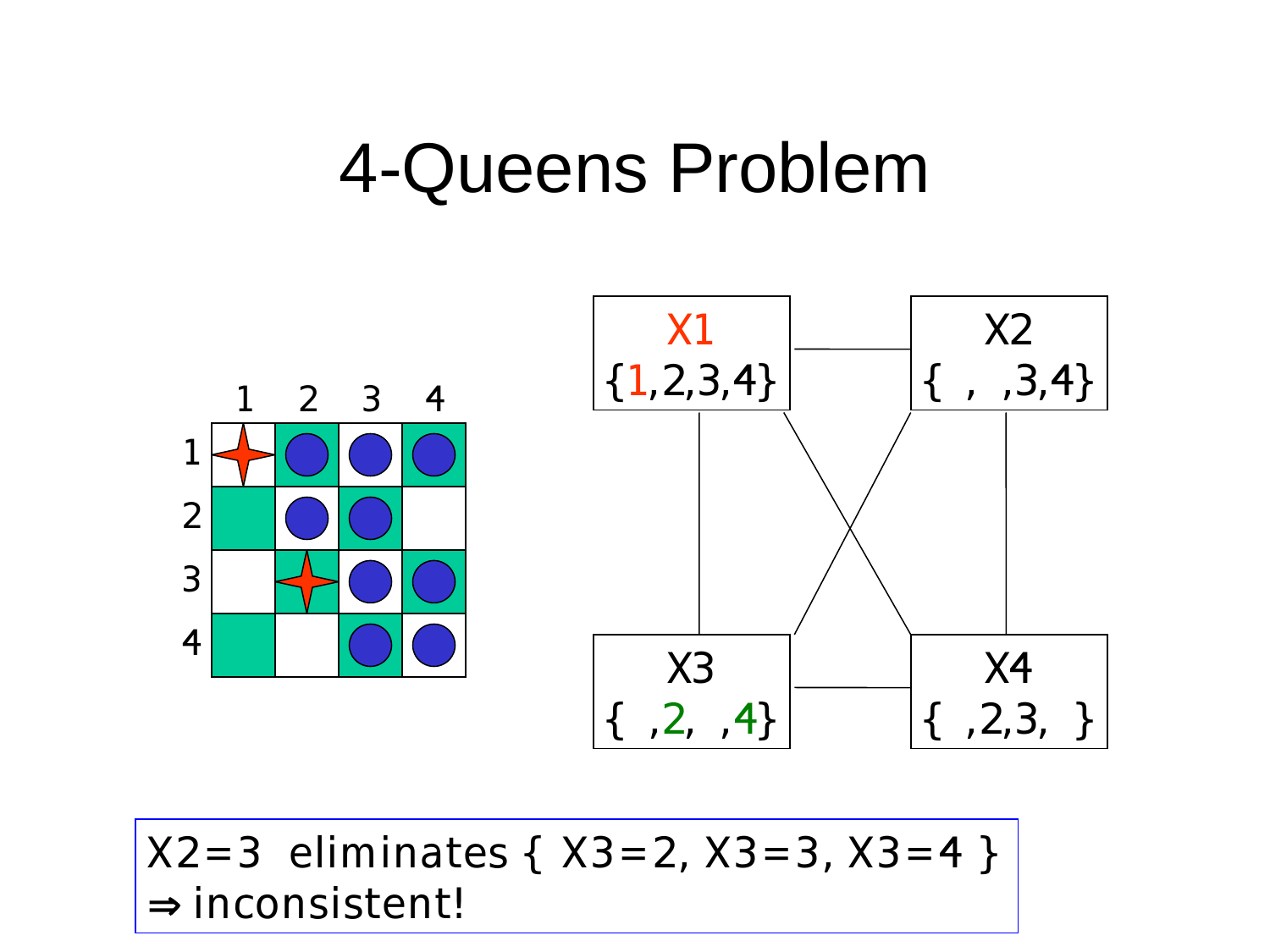

# 4-Queens Problem
X1
{1,2,3,4}
X2
{1,2,3,4}
X3
{1,2,3,4}
X4
{1,2,3,4}

1
2
3
4
1

2
3
4

X2=3  eliminates { X3=2, X3=3, X3=4 }
⇒ inconsistent!